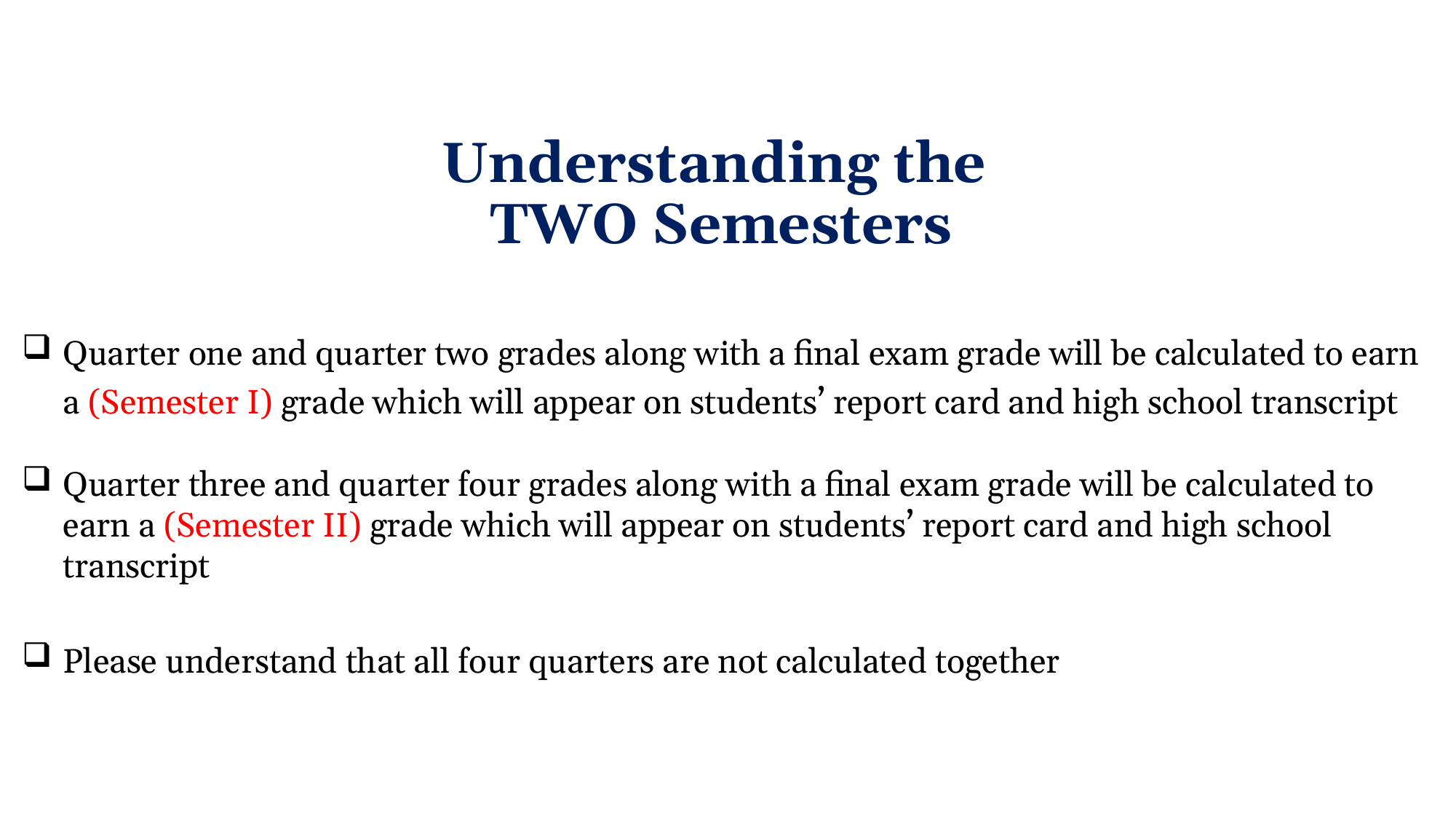

# Understanding the TWO Semesters
Quarter one and quarter two grades along with a final exam grade will be calculated to earn a (Semester I) grade which will appear on students’ report card and high school transcript

Quarter three and quarter four grades along with a final exam grade will be calculated to earn a (Semester II) grade which will appear on students’ report card and high school transcript
Please understand that all four quarters are not calculated together